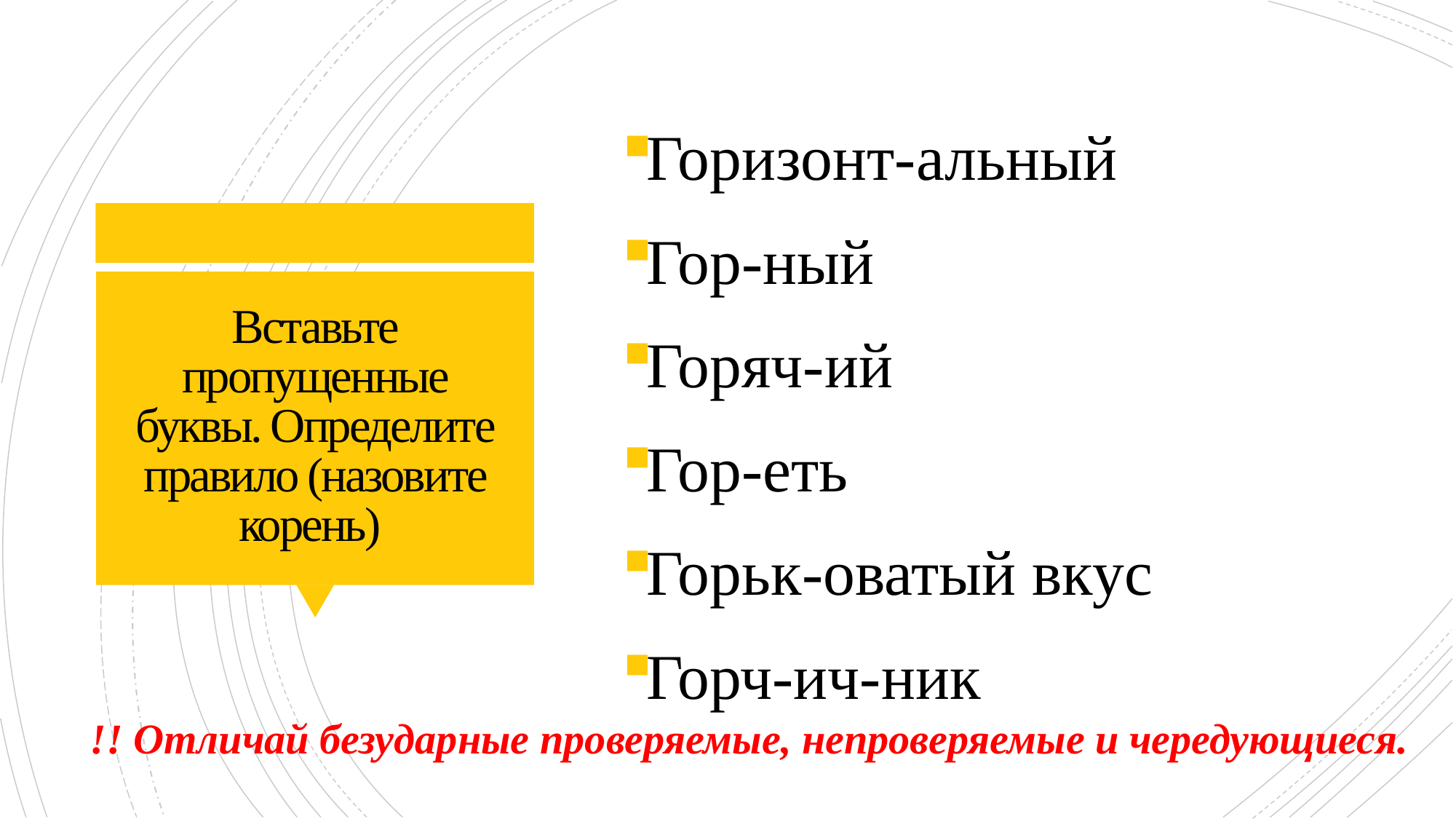

Горизонт-альный
Гор-ный
Горяч-ий
Гор-еть
Горьк-оватый вкус
Горч-ич-ник

# Вставьте пропущенные буквы. Определите правило (назовите корень)
!! Отличай безударные проверяемые, непроверяемые и чередующиеся.